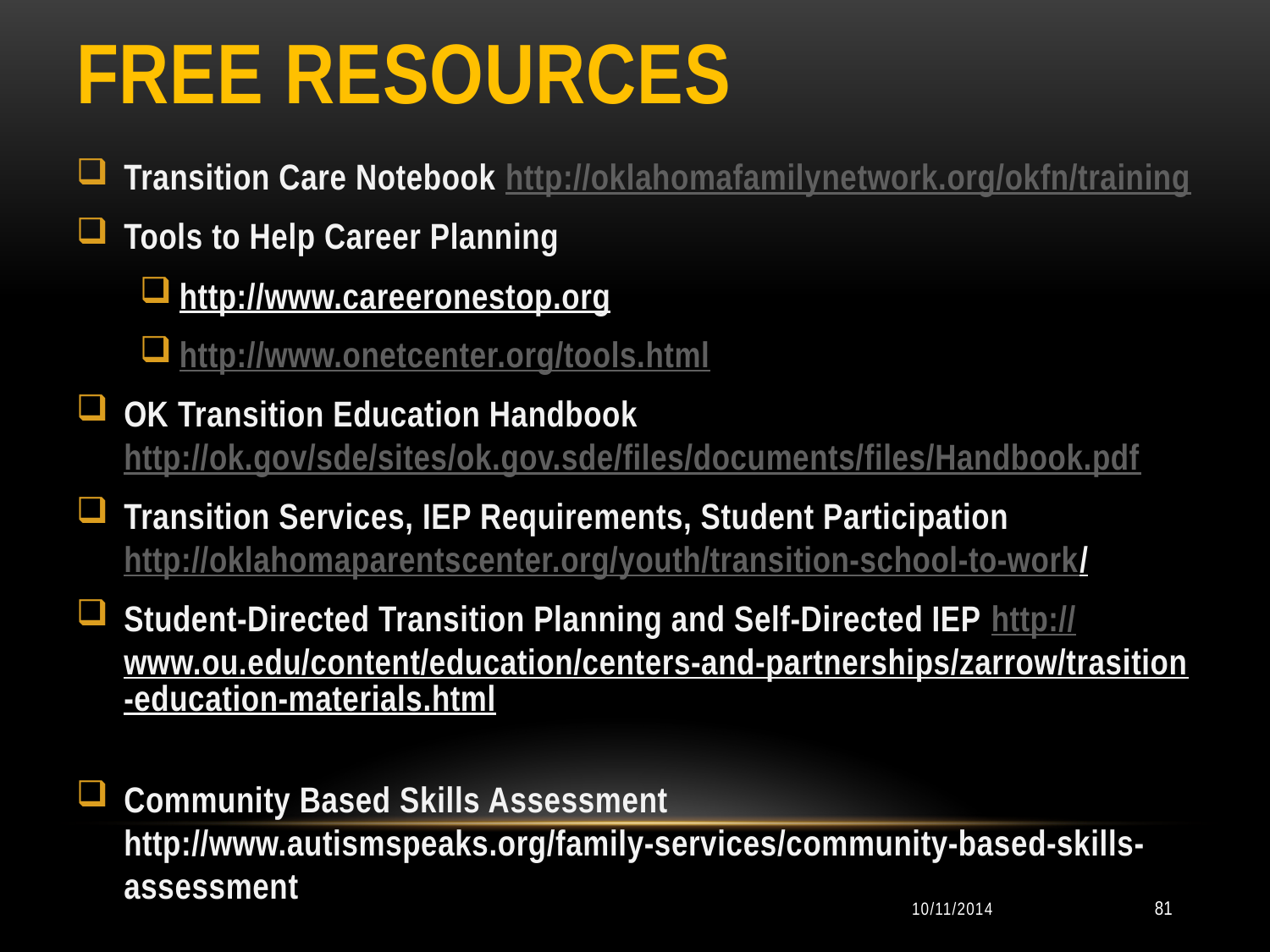

# Free Resources
Transition Care Notebook http://oklahomafamilynetwork.org/okfn/training
Tools to Help Career Planning
http://www.careeronestop.org
http://www.onetcenter.org/tools.html
OK Transition Education Handbook http://ok.gov/sde/sites/ok.gov.sde/files/documents/files/Handbook.pdf
Transition Services, IEP Requirements, Student Participation http://oklahomaparentscenter.org/youth/transition-school-to-work/
Student-Directed Transition Planning and Self-Directed IEP http://www.ou.edu/content/education/centers-and-partnerships/zarrow/trasition-education-materials.html
Community Based Skills Assessment http://www.autismspeaks.org/family-services/community-based-skills-assessment

10/11/2014
81